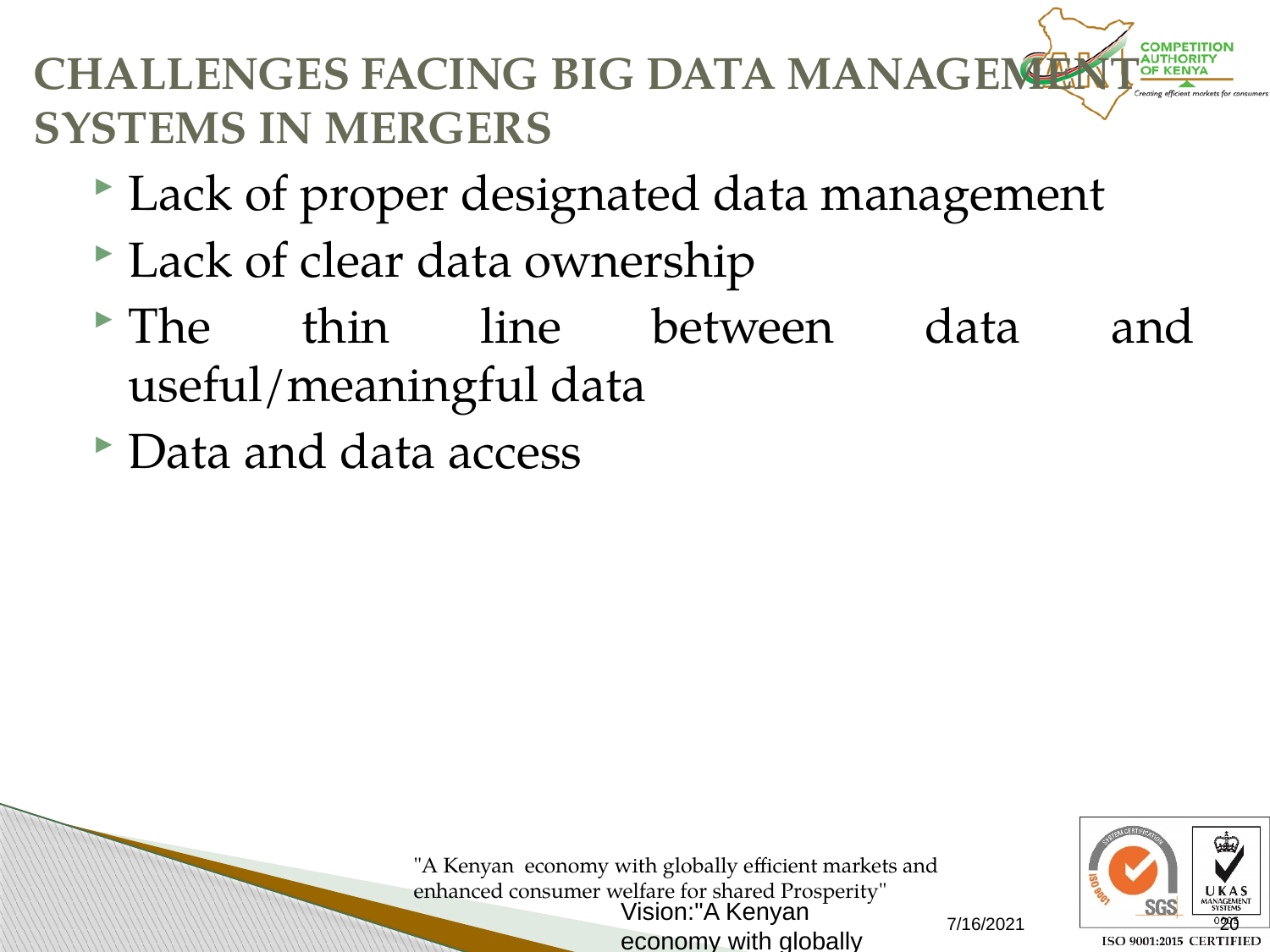

# CHALLENGES FACING BIG DATA MANAGEMENT SYSTEMS IN MERGERS
Lack of proper designated data management
Lack of clear data ownership
The thin line between data and useful/meaningful data
Data and data access

Vision:"A Kenyan  economy with globally efficient markets and enhanced consumer welfare for shared Prosperity"
7/16/2021
20